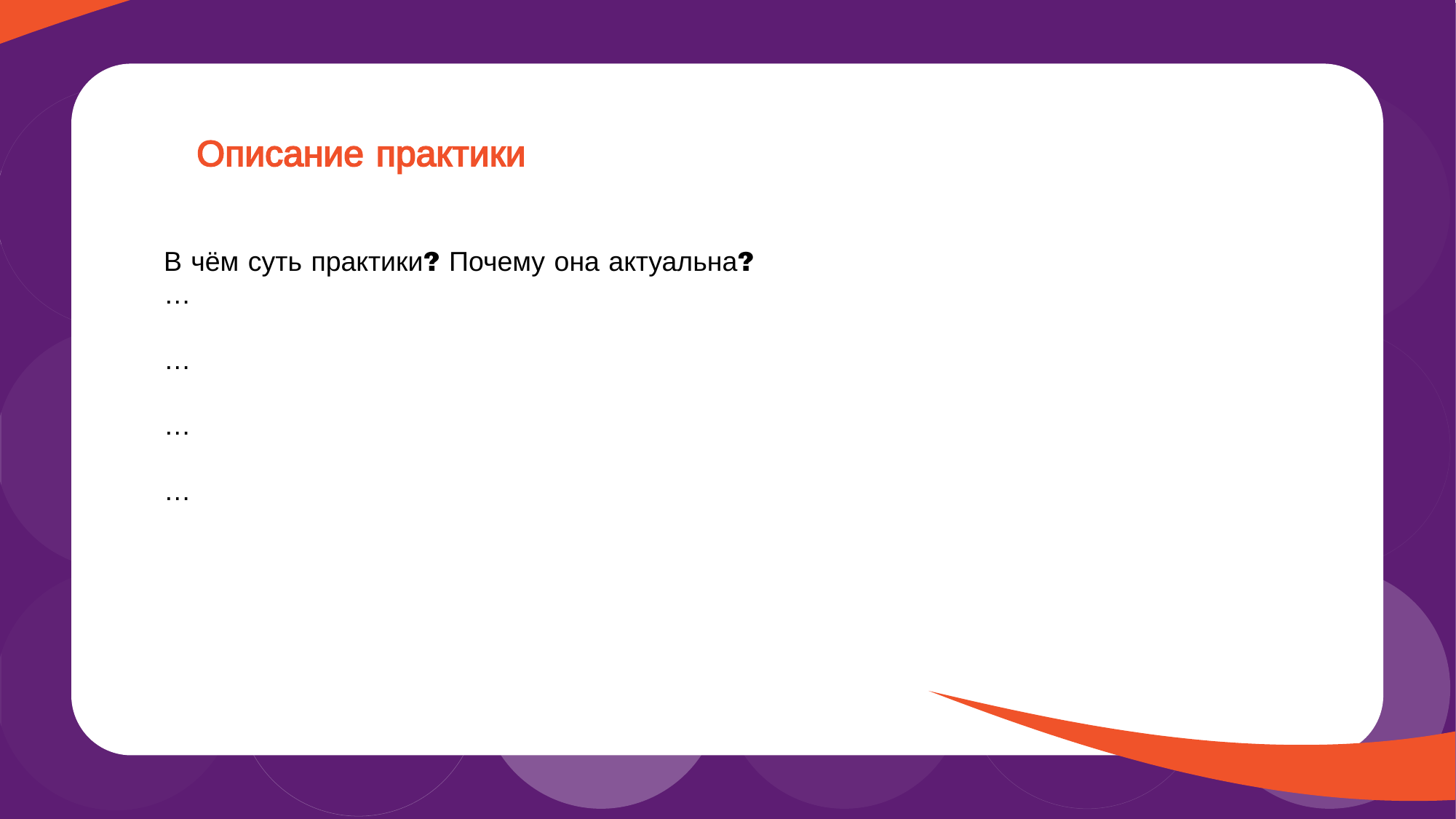

Описание практики
В чём суть практики? Почему она актуальна?
…

…

…

…